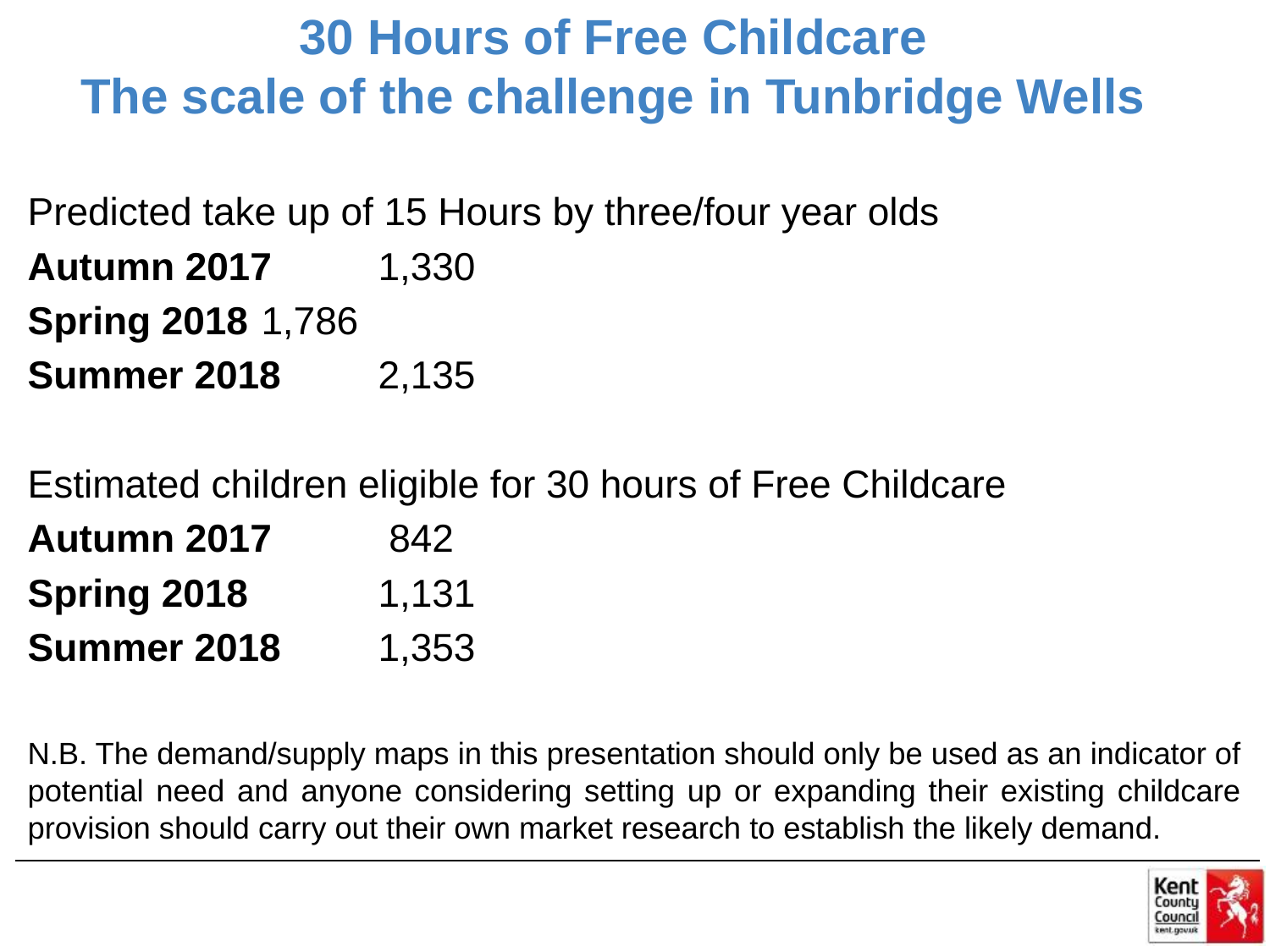

# 30 Hours of Free Childcare The scale of the challenge in Tunbridge Wells

Predicted take up of 15 Hours by three/four year olds
Autumn 2017 	1,330
Spring 2018 		1,786
Summer 2018 	2,135

Estimated children eligible for 30 hours of Free Childcare
Autumn 2017 	 842
Spring 2018  		1,131
Summer 2018 	1,353

N.B. The demand/supply maps in this presentation should only be used as an indicator of potential need and anyone considering setting up or expanding their existing childcare provision should carry out their own market research to establish the likely demand.